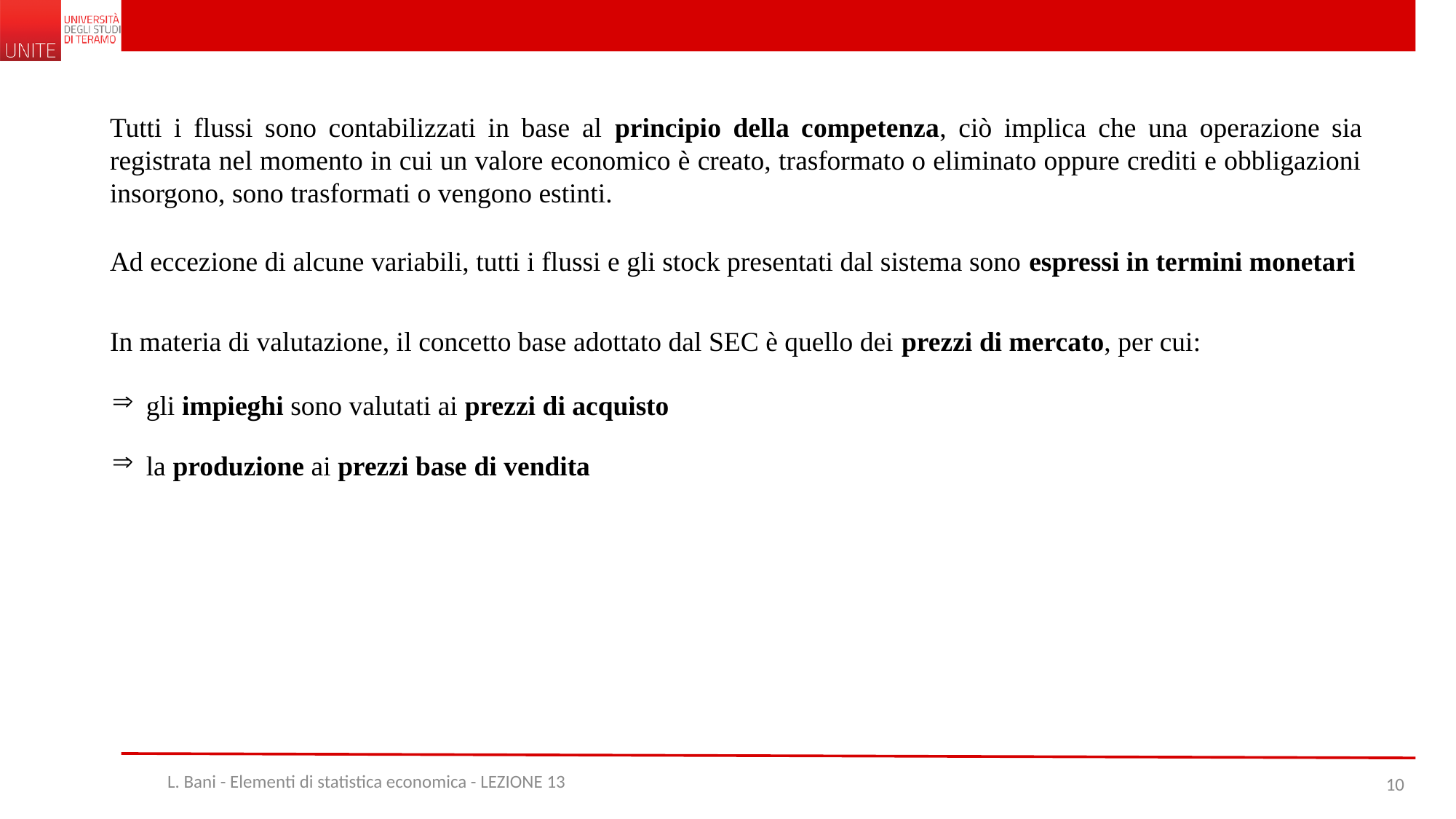

Tutti i flussi sono contabilizzati in base al principio della competenza, ciò implica che una operazione sia registrata nel momento in cui un valore economico è creato, trasformato o eliminato oppure crediti e obbligazioni insorgono, sono trasformati o vengono estinti.
Ad eccezione di alcune variabili, tutti i flussi e gli stock presentati dal sistema sono espressi in termini monetari
In materia di valutazione, il concetto base adottato dal SEC è quello dei prezzi di mercato, per cui:
gli impieghi sono valutati ai prezzi di acquisto
la produzione ai prezzi base di vendita
L. Bani - Elementi di statistica economica - LEZIONE 13
10